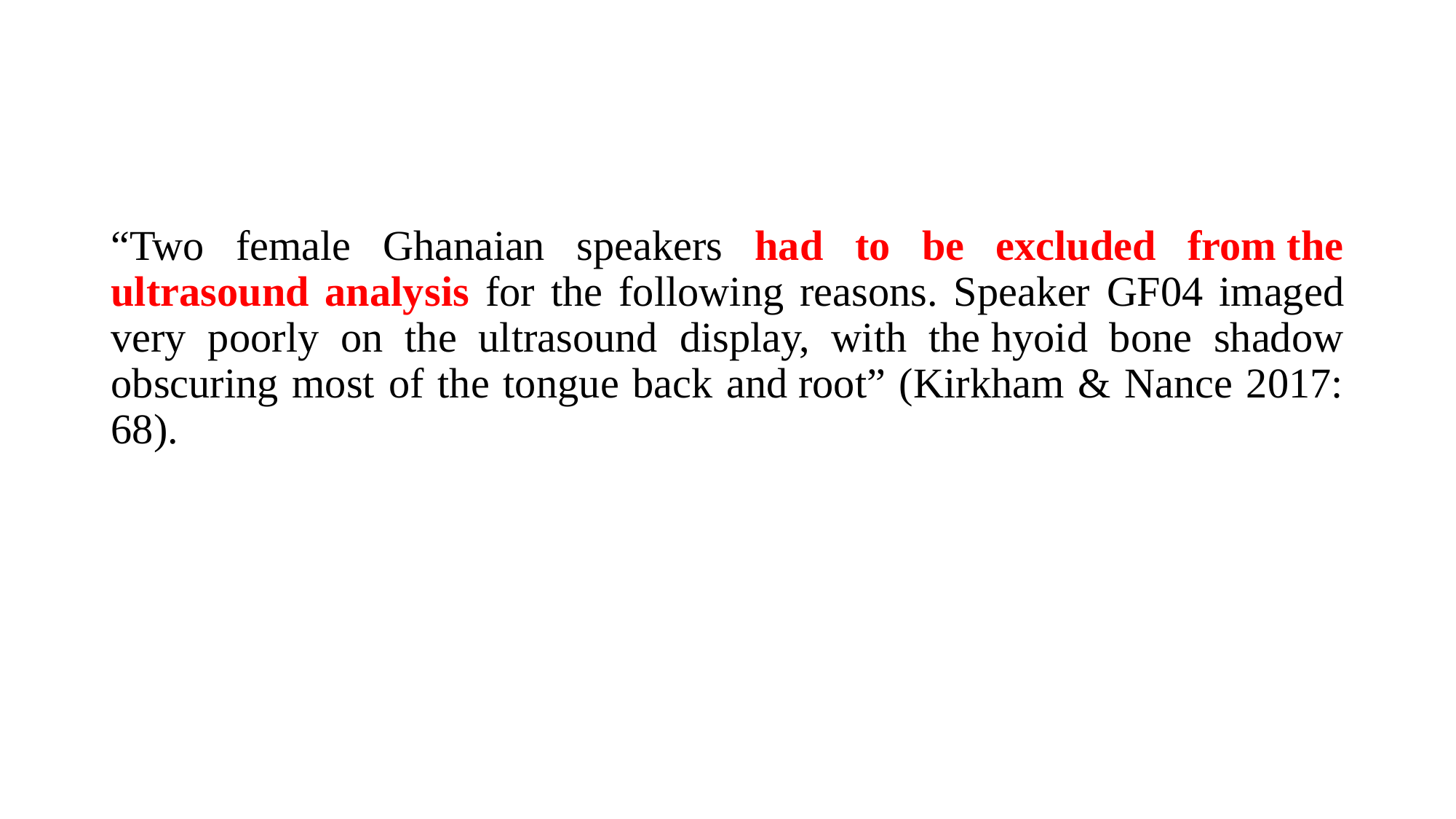

“Two female Ghanaian speakers had to be excluded from the ultrasound analysis for the following reasons. Speaker GF04 imaged very poorly on the ultrasound display, with the hyoid bone shadow obscuring most of the tongue back and root” (Kirkham & Nance 2017: 68).